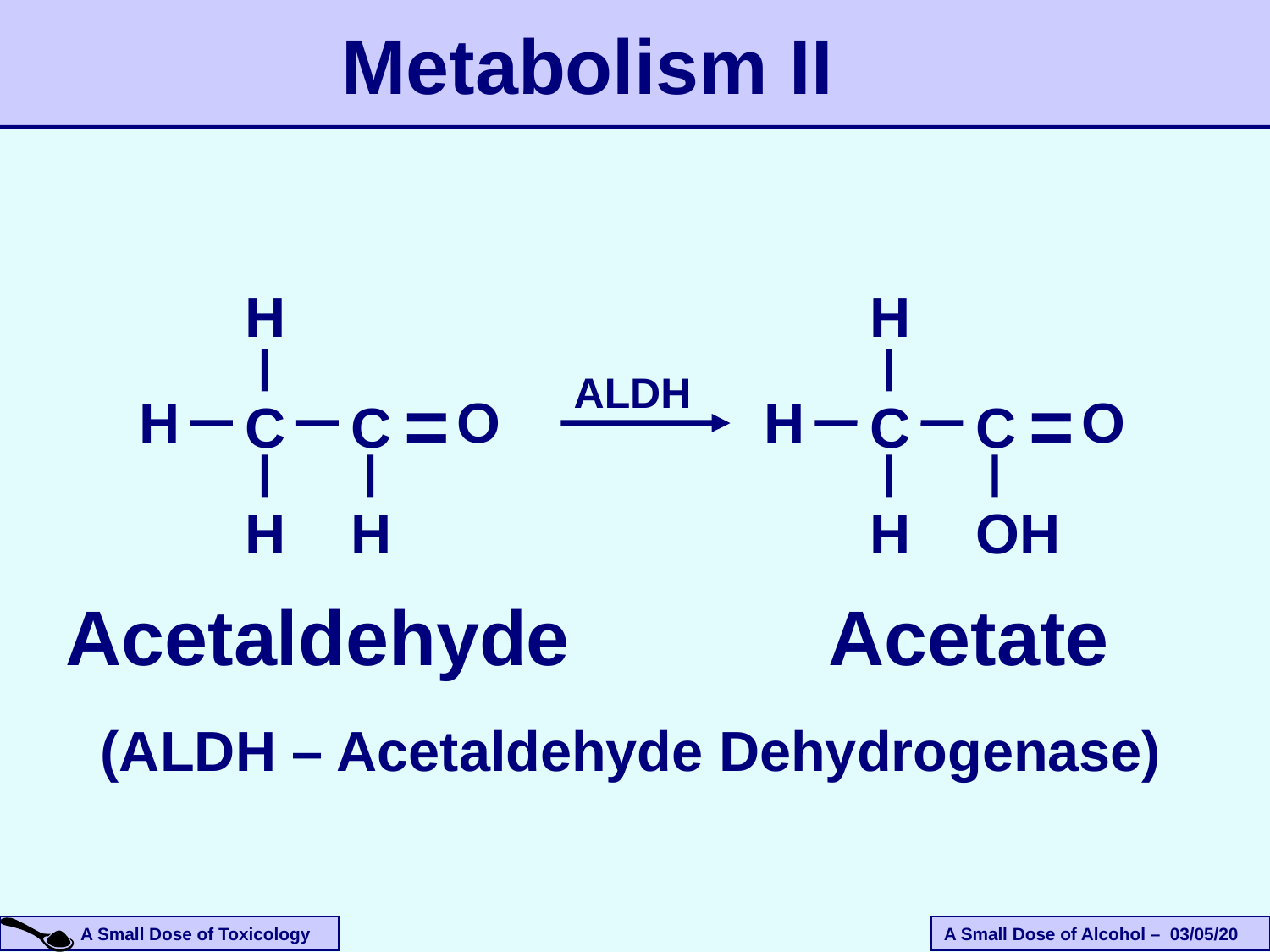

# Metabolism II
H
H

ALDH
=
=
H
O
H
O
C
C
C
C

H
H
H
OH
Acetaldehyde
Acetate
(ALDH – Acetaldehyde Dehydrogenase)